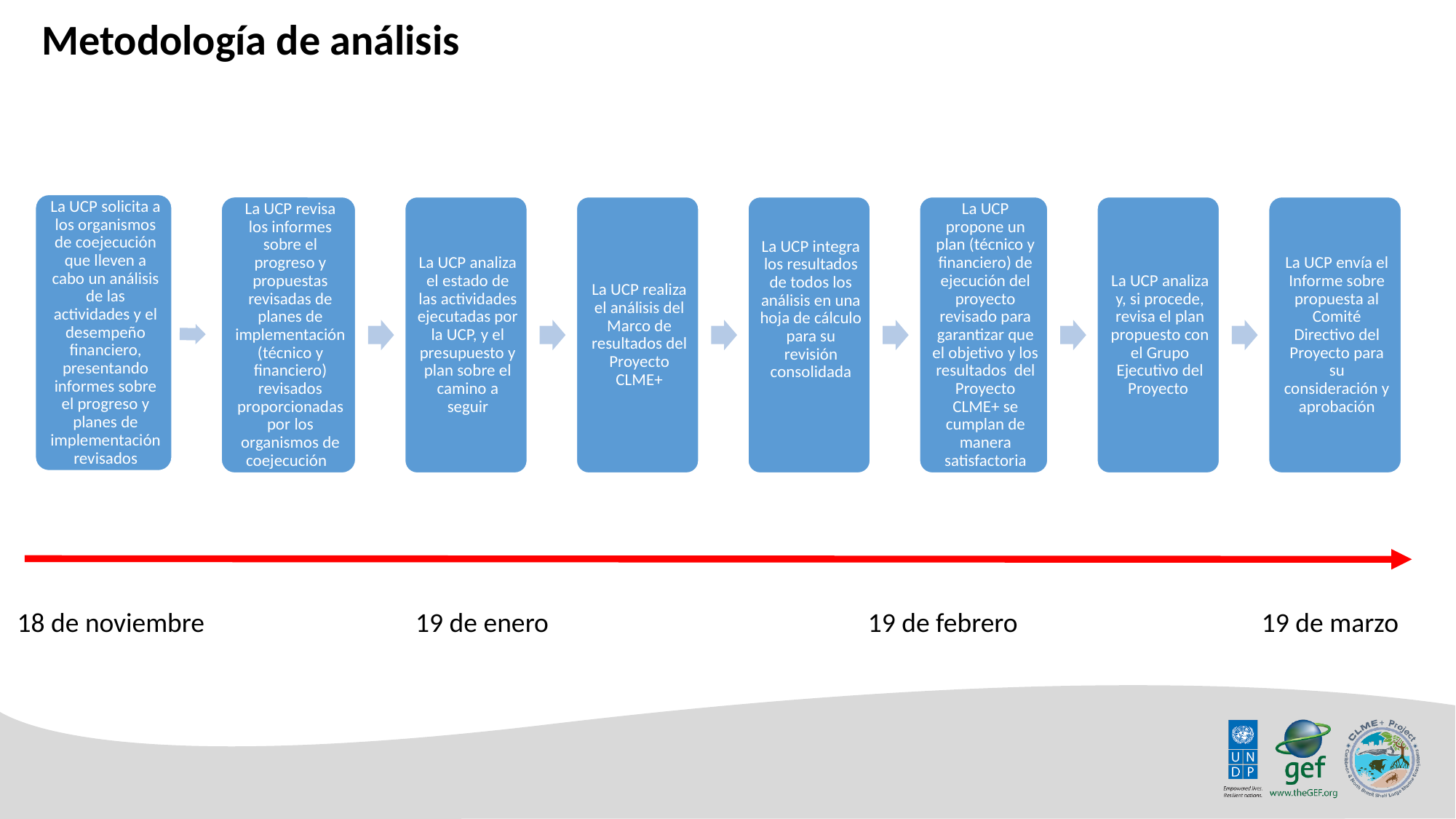

Metodología de análisis
La UCP solicita a los organismos de coejecución que lleven a cabo un análisis de las actividades y el desempeño financiero, presentando informes sobre el progreso y planes de implementación revisados

La UCP revisa los informes sobre el progreso y propuestas revisadas de planes de implementación (técnico y financiero) revisados proporcionadas por los organismos de coejecución

La UCP analiza el estado de las actividades ejecutadas por la UCP, y el presupuesto y plan sobre el camino a seguir

La UCP realiza el análisis del Marco de resultados del Proyecto CLME+

La UCP integra los resultados de todos los análisis en una hoja de cálculo para su revisión consolidada

La UCP propone un plan (técnico y financiero) de ejecución del proyecto revisado para garantizar que el objetivo y los resultados  del Proyecto CLME+ se cumplan de manera satisfactoria

La UCP analiza y, si procede, revisa el plan propuesto con el Grupo Ejecutivo del Proyecto

La UCP envía el Informe sobre propuesta al Comité Directivo del Proyecto para su consideración y aprobación
18 de noviembre
19 de enero
19 de febrero
19 de marzo